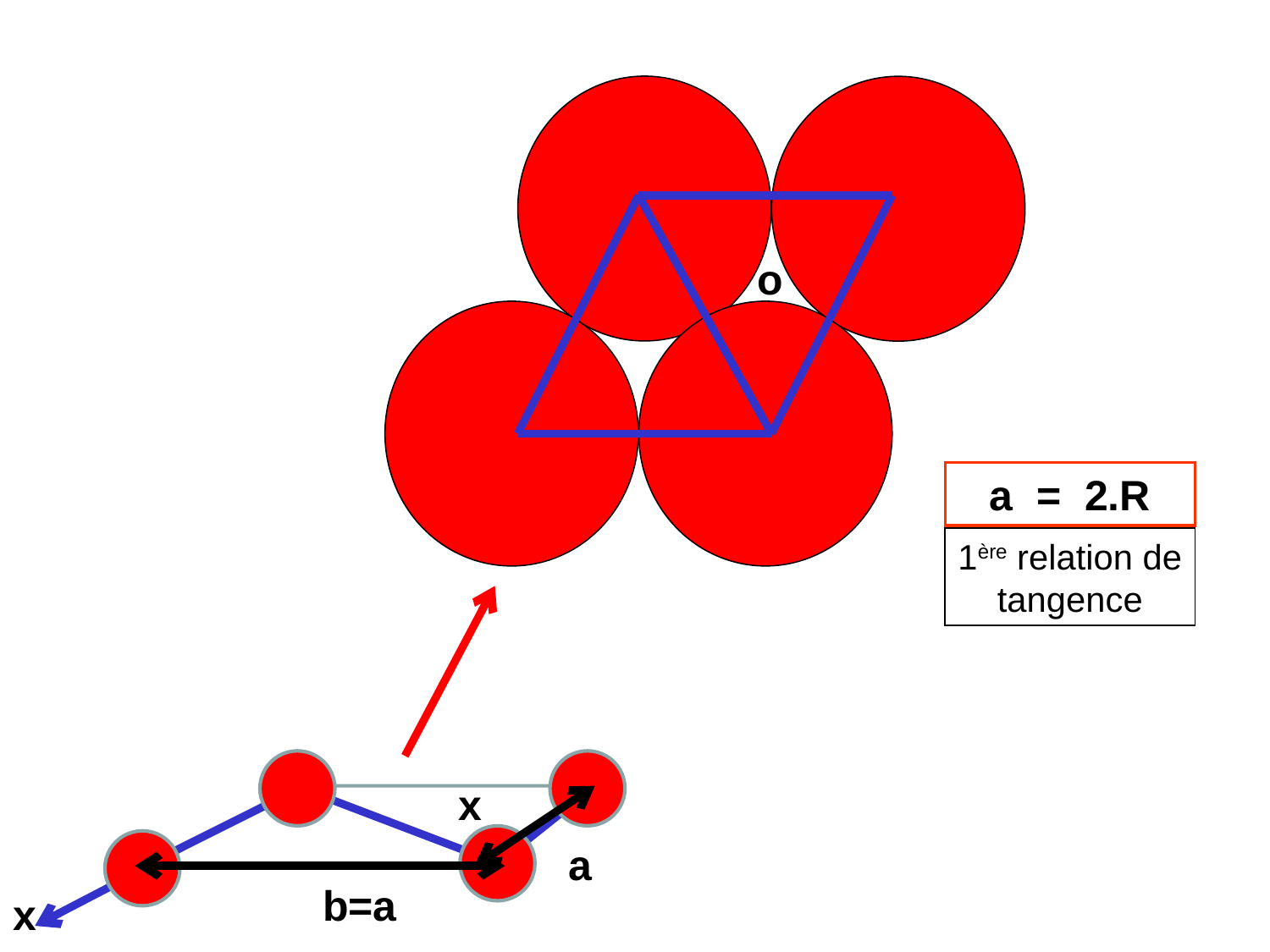

o
a  =  2.R
1ère relation de tangence

x

a

b=a
x